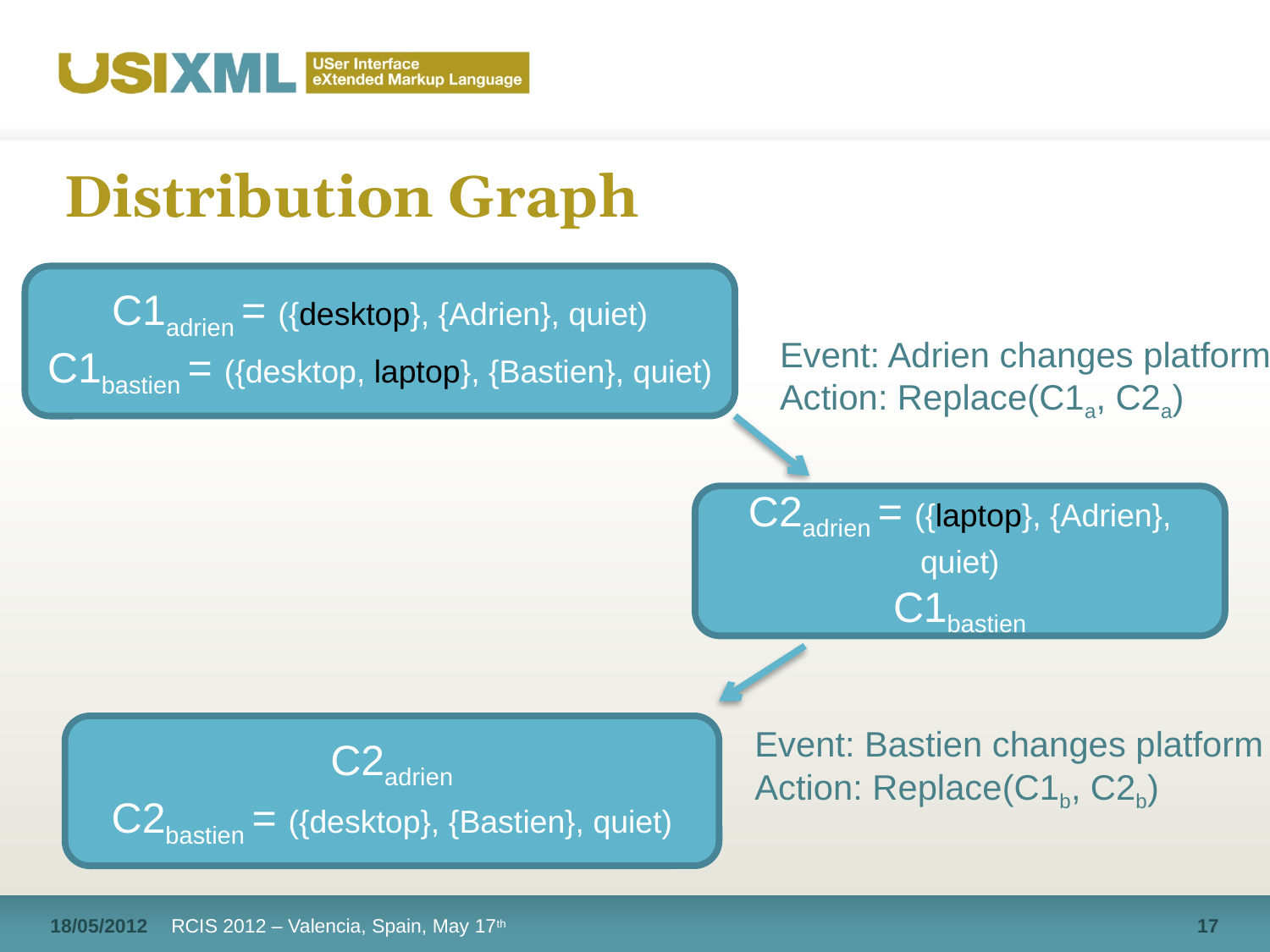

# Distribution Graph
C1adrien = ({desktop}, {Adrien}, quiet)
C1bastien = ({desktop, laptop}, {Bastien}, quiet)
Event: Adrien changes platform
Action: Replace(C1a, C2a)
C2adrien = ({laptop}, {Adrien}, quiet)
C1bastien
C2adrien
C2bastien = ({desktop}, {Bastien}, quiet)
Event: Bastien changes platform
Action: Replace(C1b, C2b)
18/05/2012
RCIS 2012 – Valencia, Spain, May 17th
17